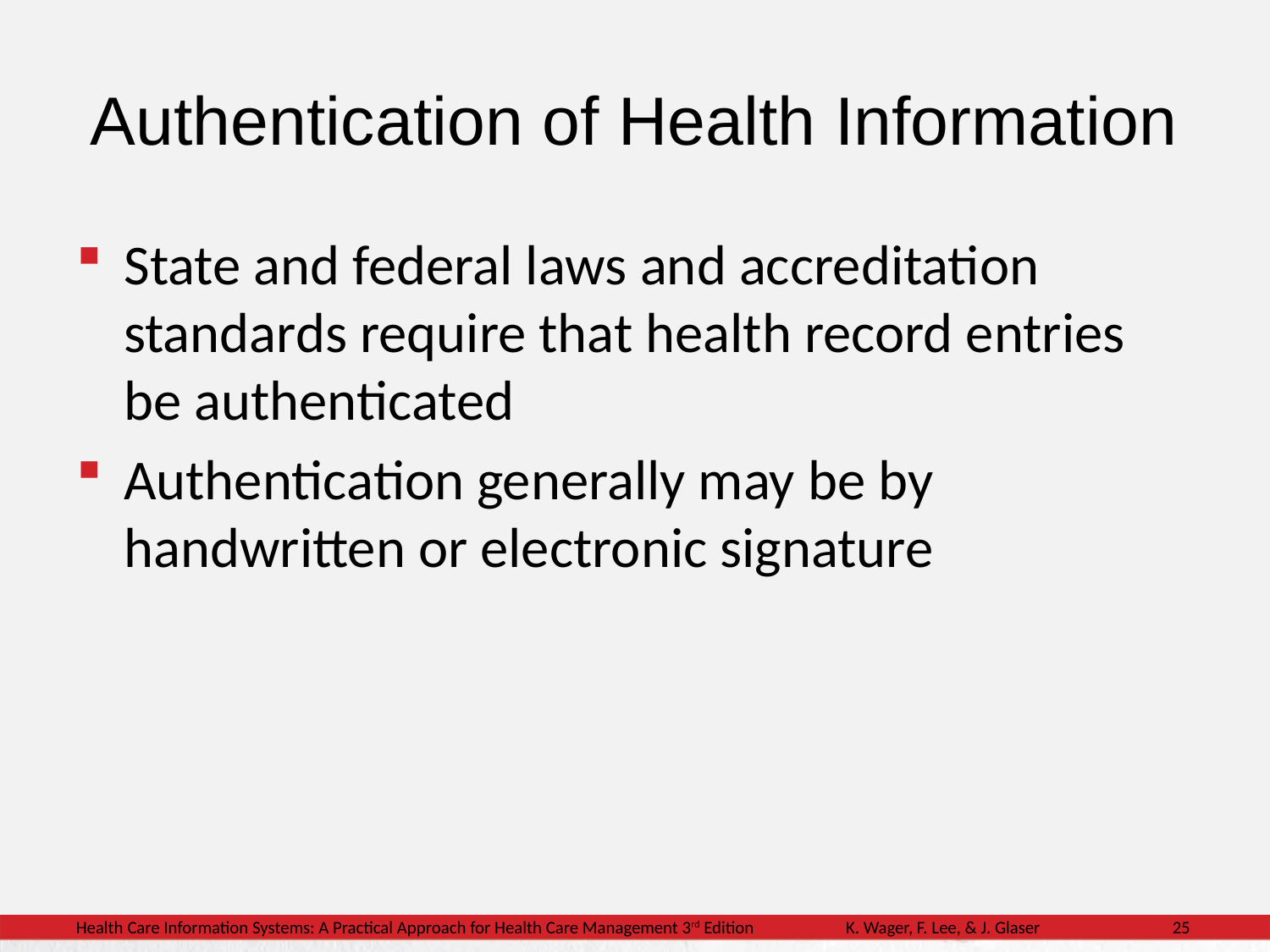

# Authentication of Health Information
State and federal laws and accreditation standards require that health record entries be authenticated
Authentication generally may be by handwritten or electronic signature